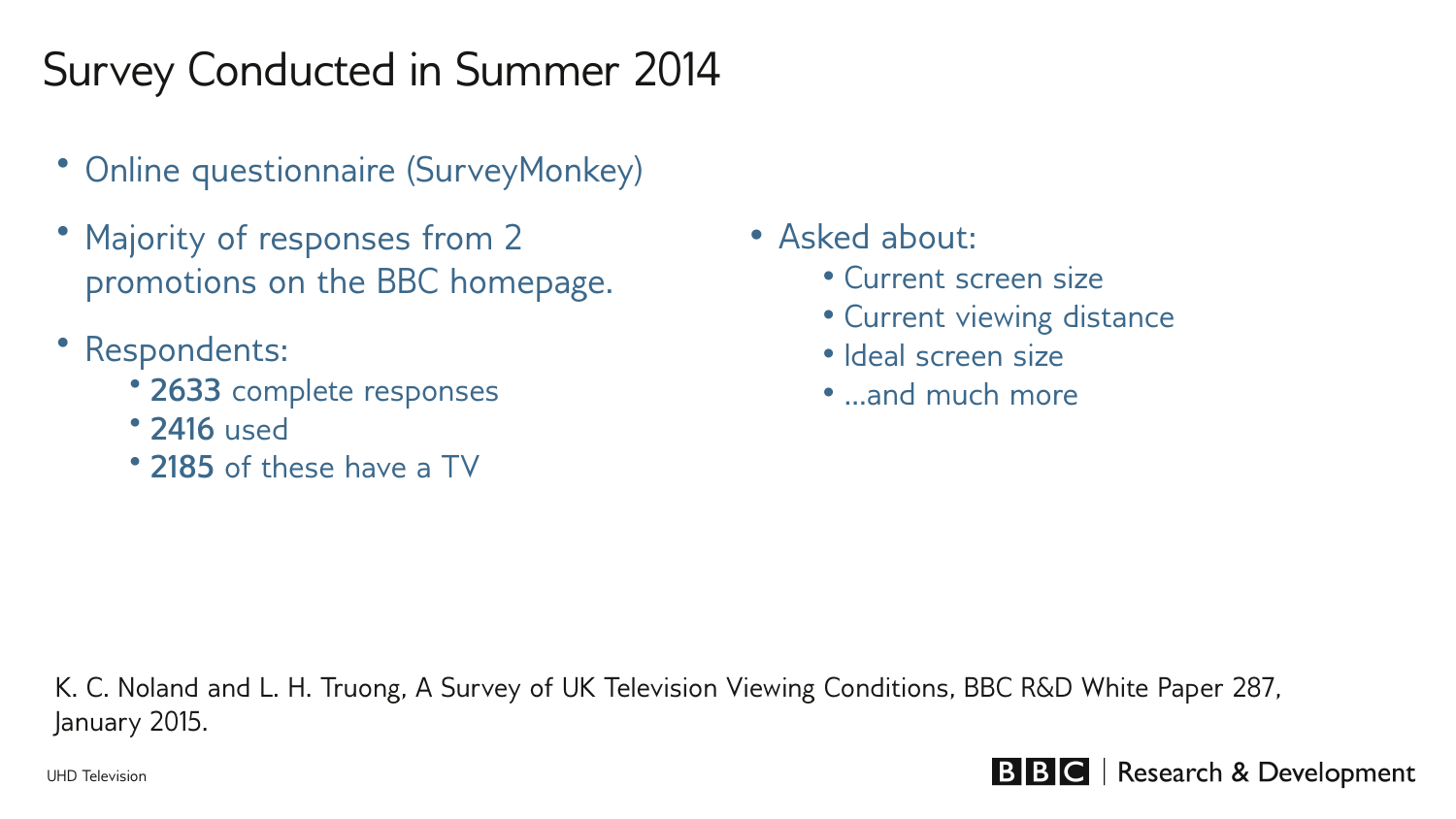

# Survey Conducted in Summer 2014

Asked about:
 Current screen size
 Current viewing distance
 Ideal screen size
 …and much more

Online questionnaire (SurveyMonkey)
Majority of responses from 2 promotions on the BBC homepage.
Respondents:
 2633 complete responses
 2416 used
 2185 of these have a TV

K. C. Noland and L. H. Truong, A Survey of UK Television Viewing Conditions, BBC R&D White Paper 287, January 2015.
UHD Television